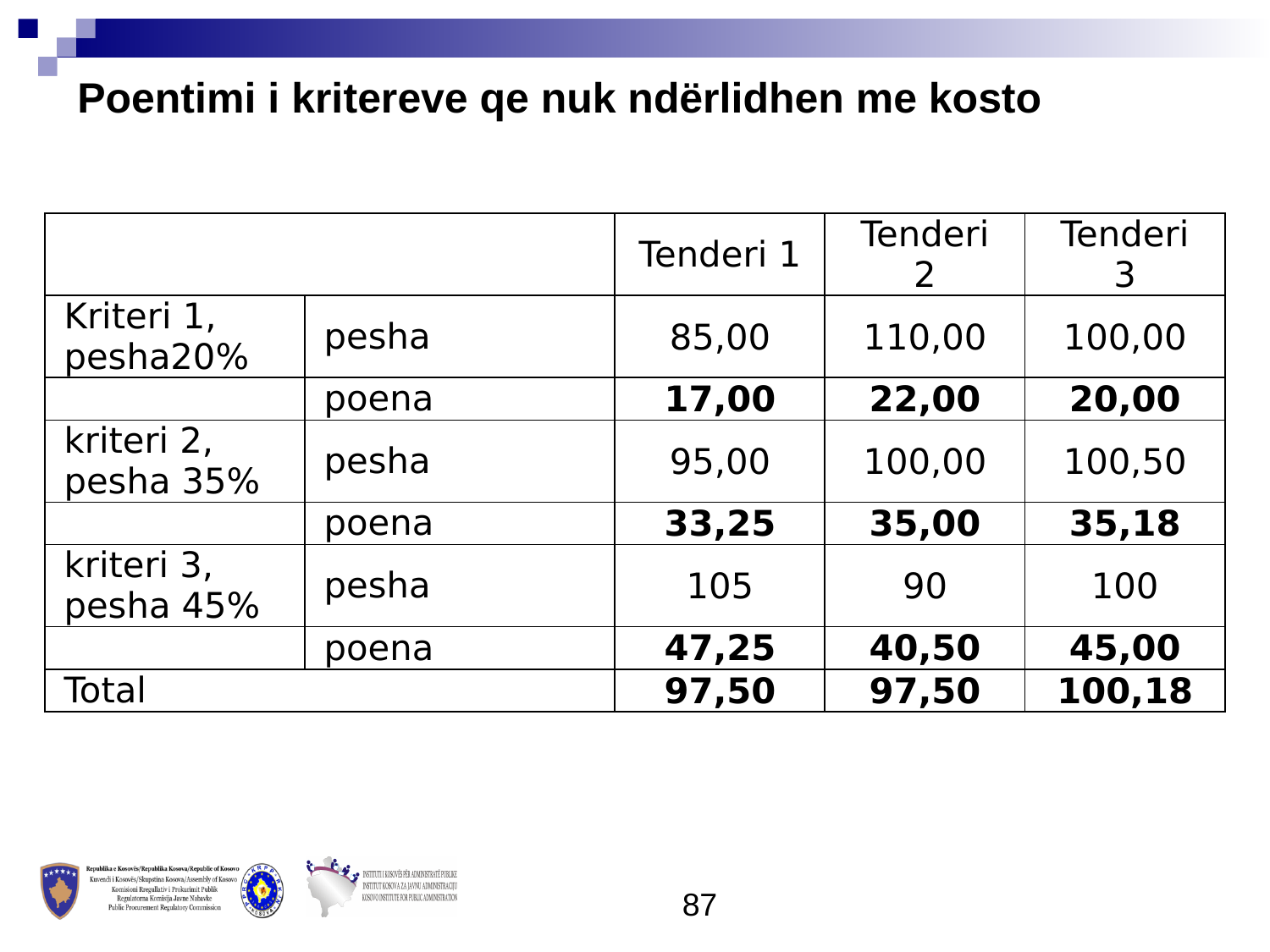

Poentimi i kritereve qe nuk ndërlidhen me kosto
|  |  | Tenderi 1 | Tenderi 2 | Tenderi 3 |
| --- | --- | --- | --- | --- |
| Kriteri 1, pesha20% | pesha | 85,00 | 110,00 | 100,00 |
|  | poena | 17,00 | 22,00 | 20,00 |
| kriteri 2, pesha 35% | pesha | 95,00 | 100,00 | 100,50 |
|  | poena | 33,25 | 35,00 | 35,18 |
| kriteri 3, pesha 45% | pesha | 105 | 90 | 100 |
|  | poena | 47,25 | 40,50 | 45,00 |
| Total |  | 97,50 | 97,50 | 100,18 |